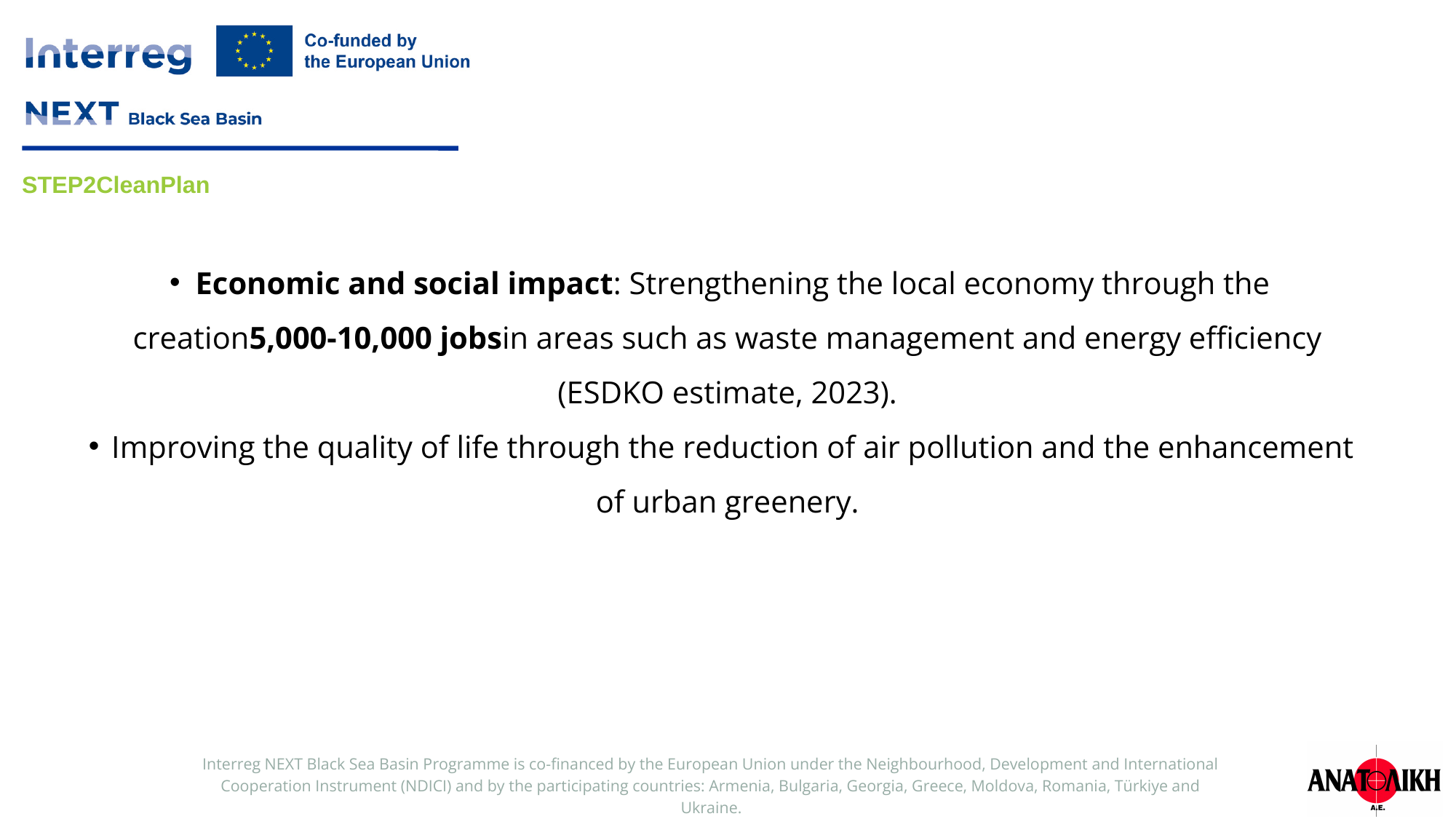

Economic and social impact: Strengthening the local economy through the creation5,000-10,000 jobsin areas such as waste management and energy efficiency (ESDKO estimate, 2023).
Improving the quality of life through the reduction of air pollution and the enhancement of urban greenery.